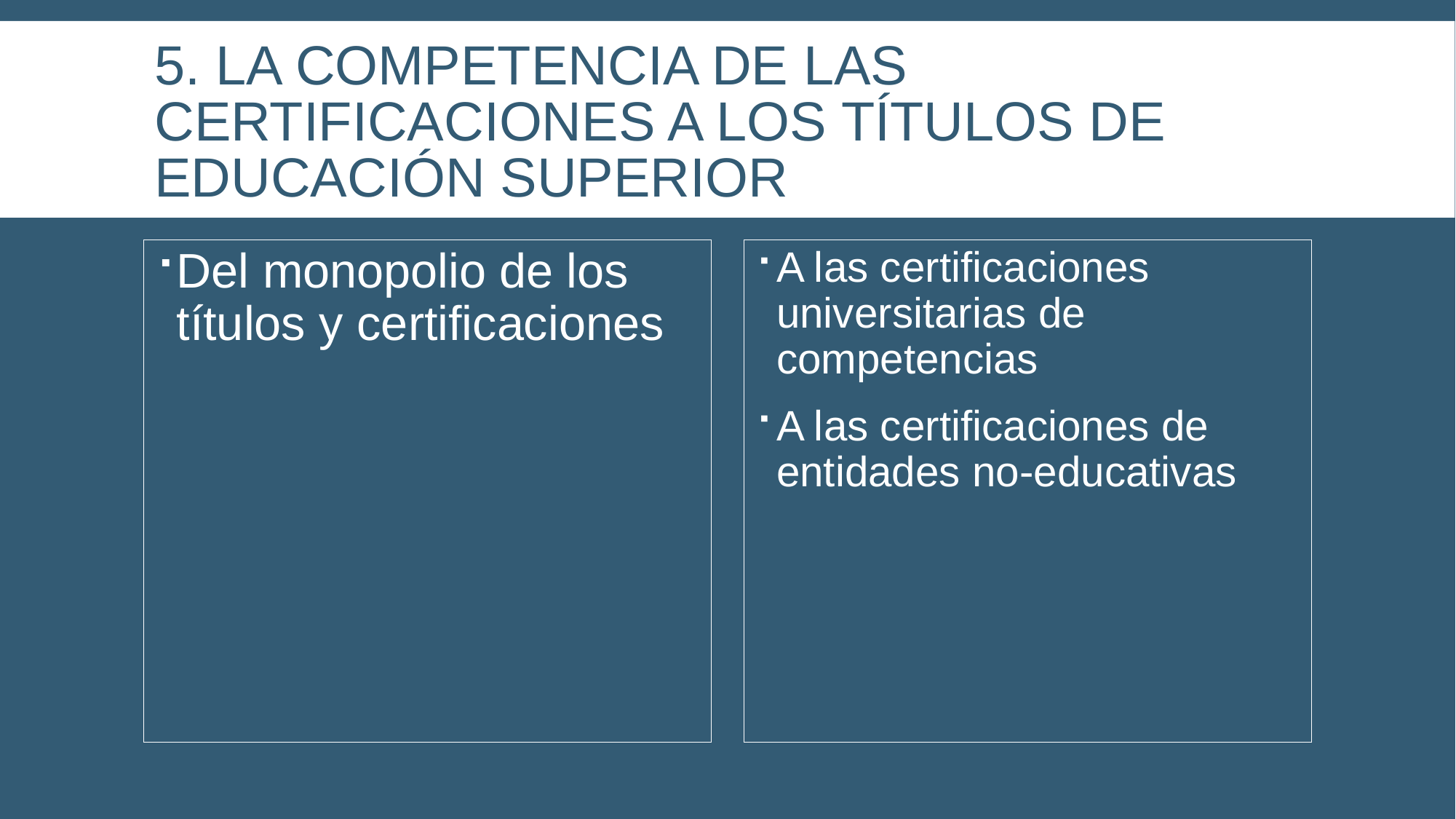

# 5. La competencia de las certificaciones a los títulos de educación superior
Del monopolio de los títulos y certificaciones
A las certificaciones universitarias de competencias
A las certificaciones de entidades no-educativas